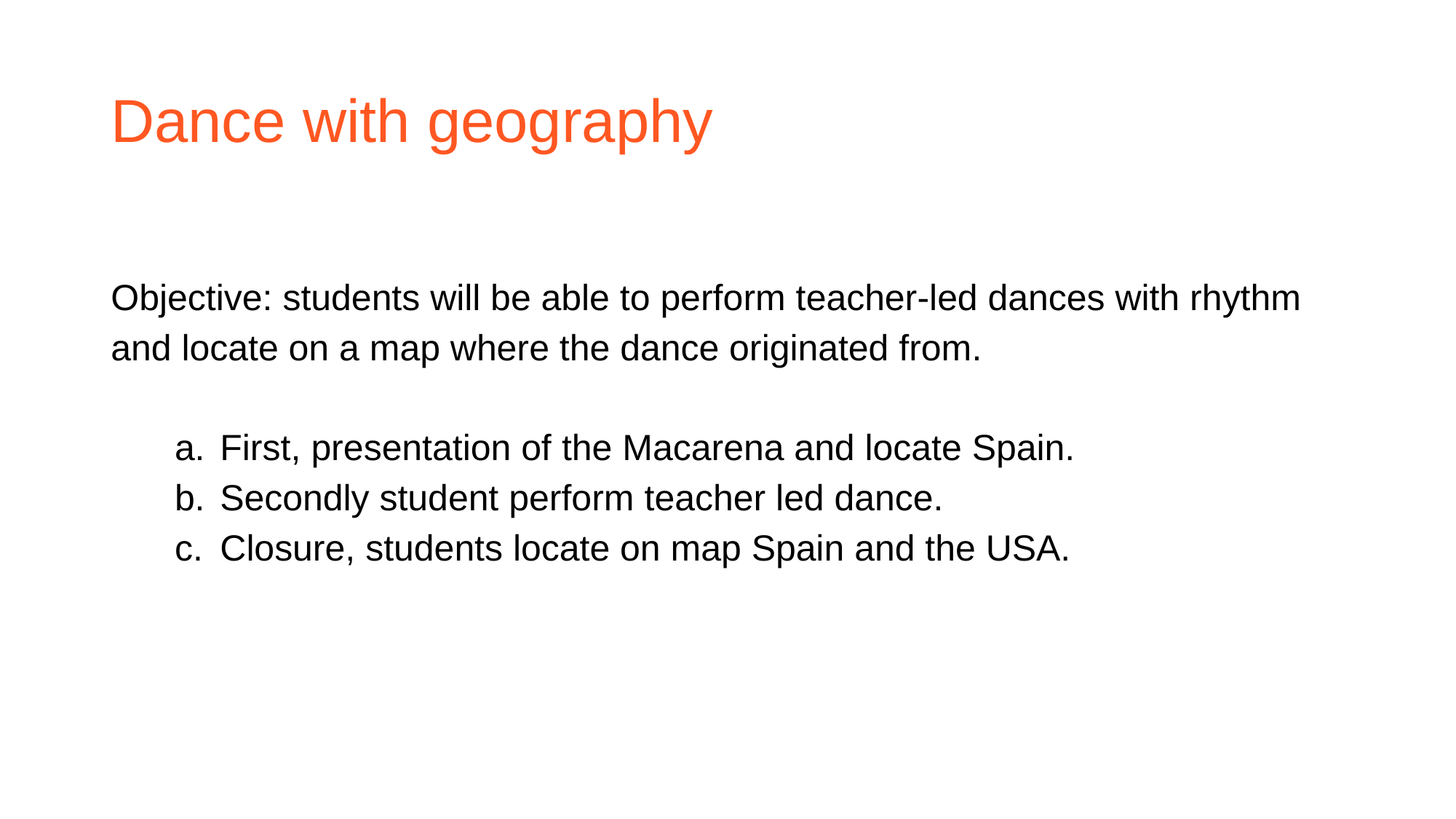

# Dance with geography

Objective: students will be able to perform teacher-led dances with rhythm and locate on a map where the dance originated from.

First, presentation of the Macarena and locate Spain.
Secondly student perform teacher led dance.
Closure, students locate on map Spain and the USA.